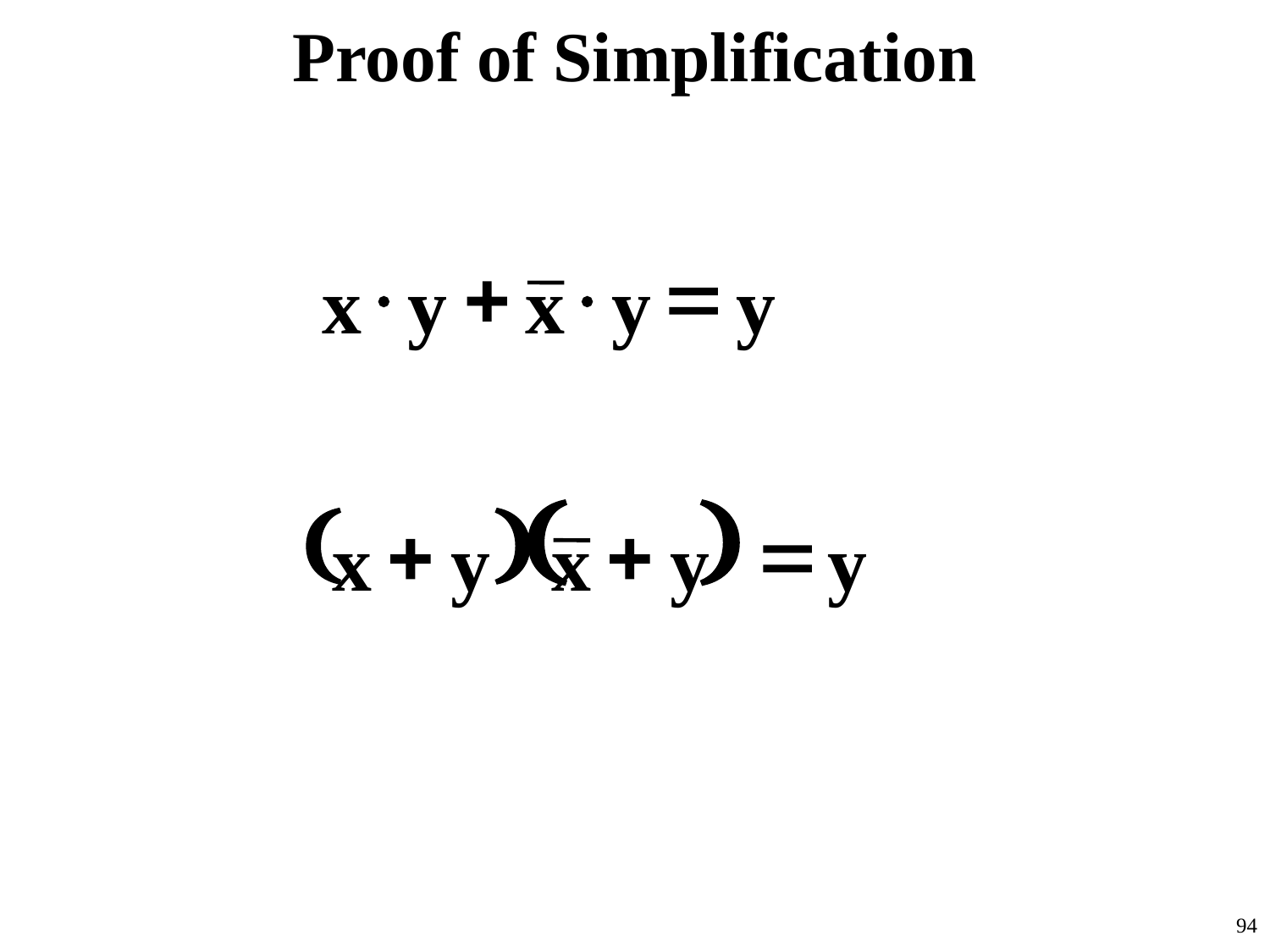

# Proof of Simplification

⋅
+
⋅
=
x
y
x
y
y

(
)
(
)
+
+
=
x
y
x
y
y

94